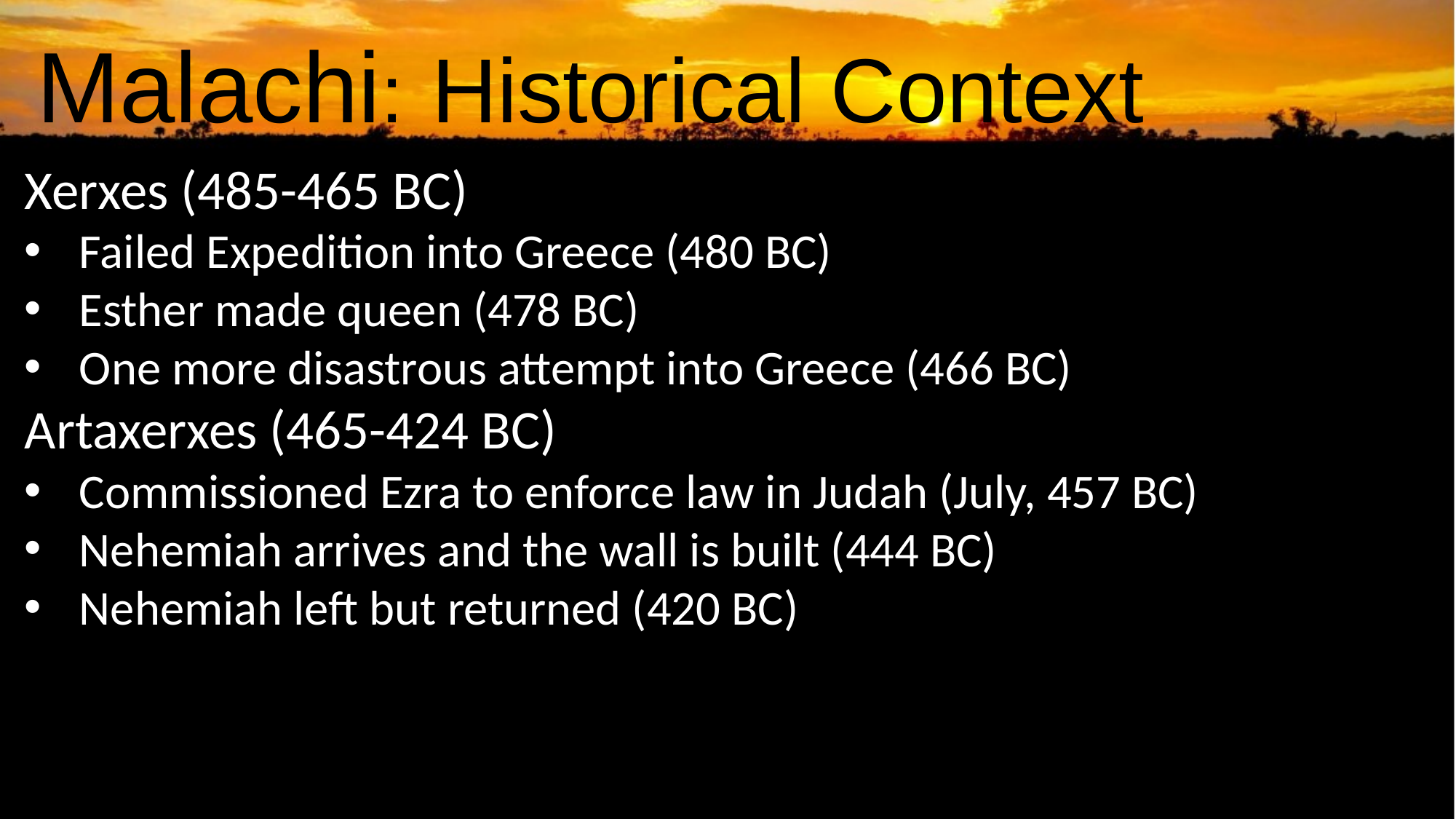

Malachi: Historical Context
Xerxes (485-465 BC)
Failed Expedition into Greece (480 BC)
Esther made queen (478 BC)
One more disastrous attempt into Greece (466 BC)
Artaxerxes (465-424 BC)
Commissioned Ezra to enforce law in Judah (July, 457 BC)
Nehemiah arrives and the wall is built (444 BC)
Nehemiah left but returned (420 BC)